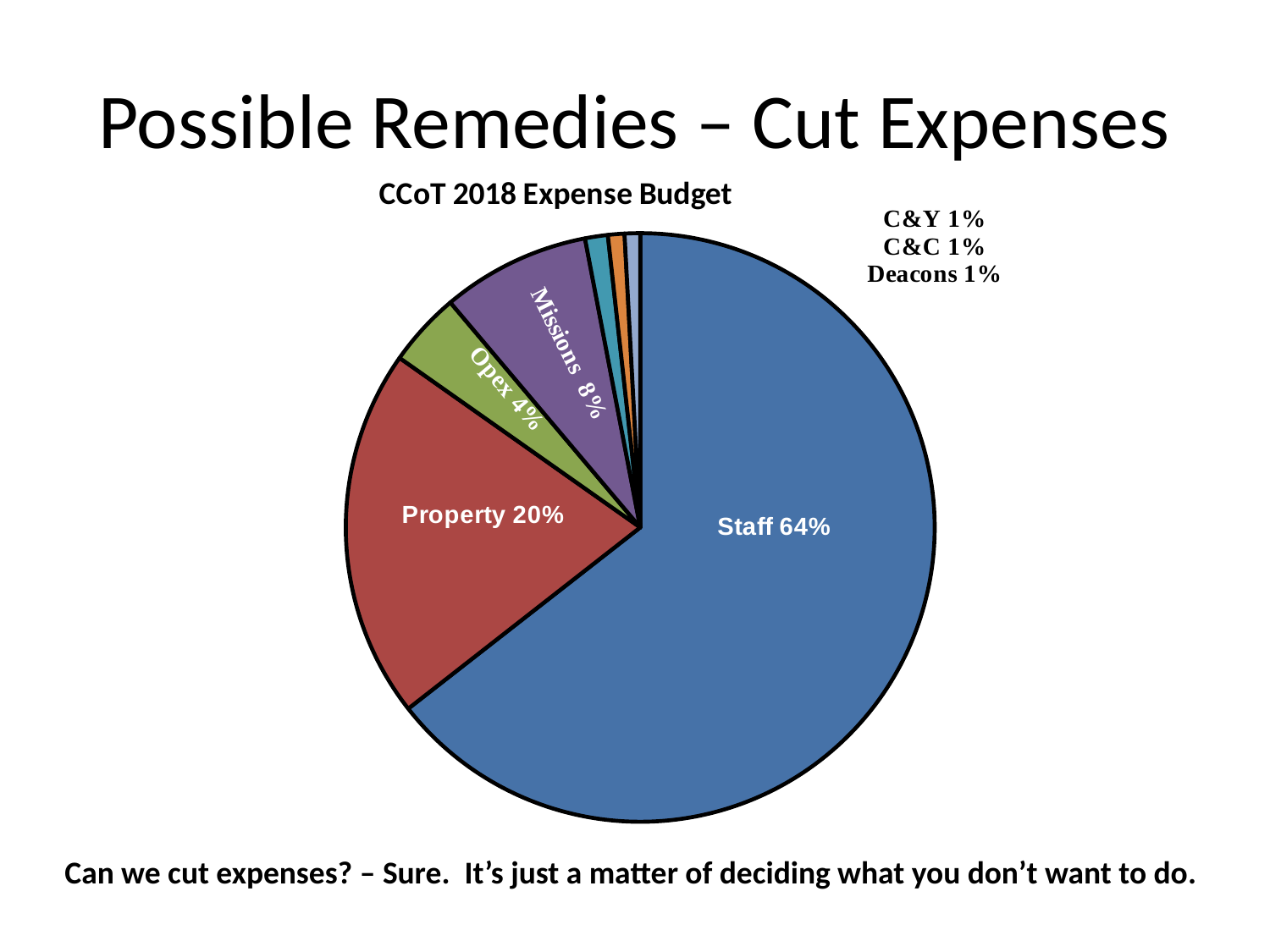

# Possible Remedies – Cut Expenses

### Chart: CCoT 2018 Expense Budget

| Category |  |
|---|---|
| Staff | 355.9 |
| Property | 112.3 |
| Opex | 22.5 |
| Missions | 45.0 |
| Children & Youth | 6.9 |
| C&C | 5.0 |
| Deacons | 4.7 |
Can we cut expenses? – Sure.  It’s just a matter of deciding what you don’t want to do.